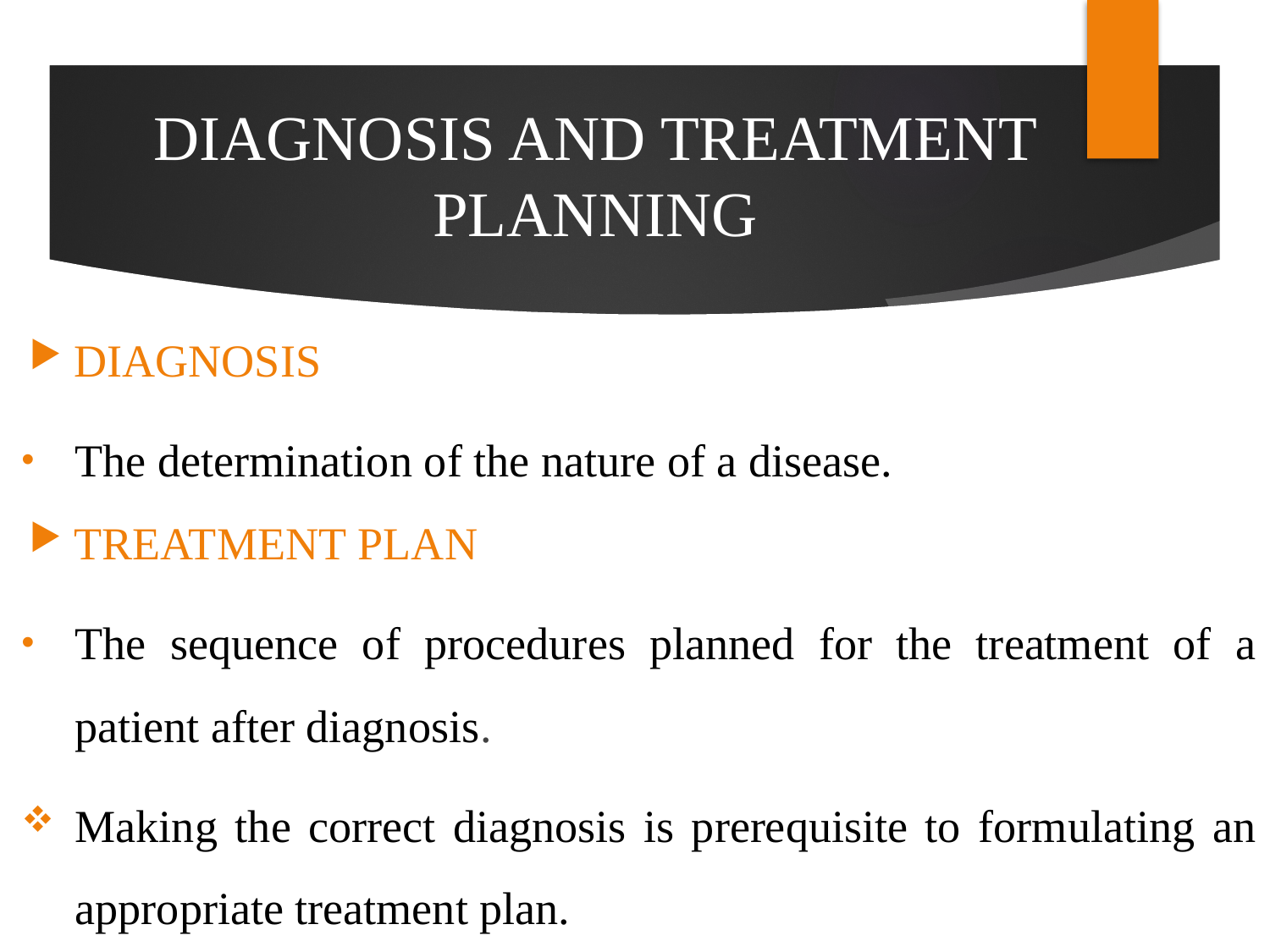

# DIAGNOSIS AND TREATMENT PLANNING
Diagnosis
The determination of the nature of a disease.
Treatment plan
The sequence of procedures planned for the treatment of a patient after diagnosis.
Making the correct diagnosis is prerequisite to formulating an appropriate treatment plan.